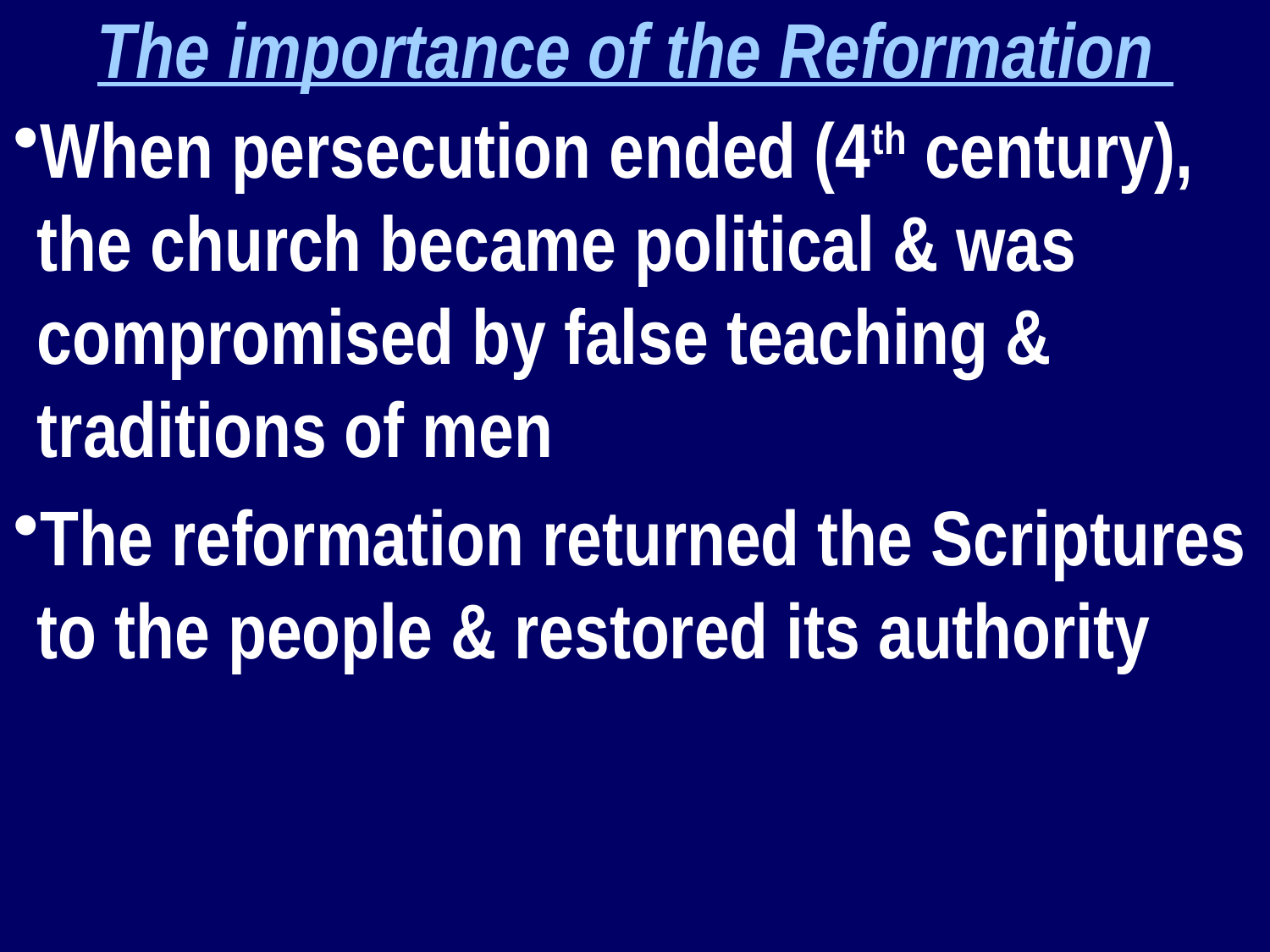

The importance of the Reformation
When persecution ended (4th century), the church became political & was compromised by false teaching & traditions of men
The reformation returned the Scriptures to the people & restored its authority